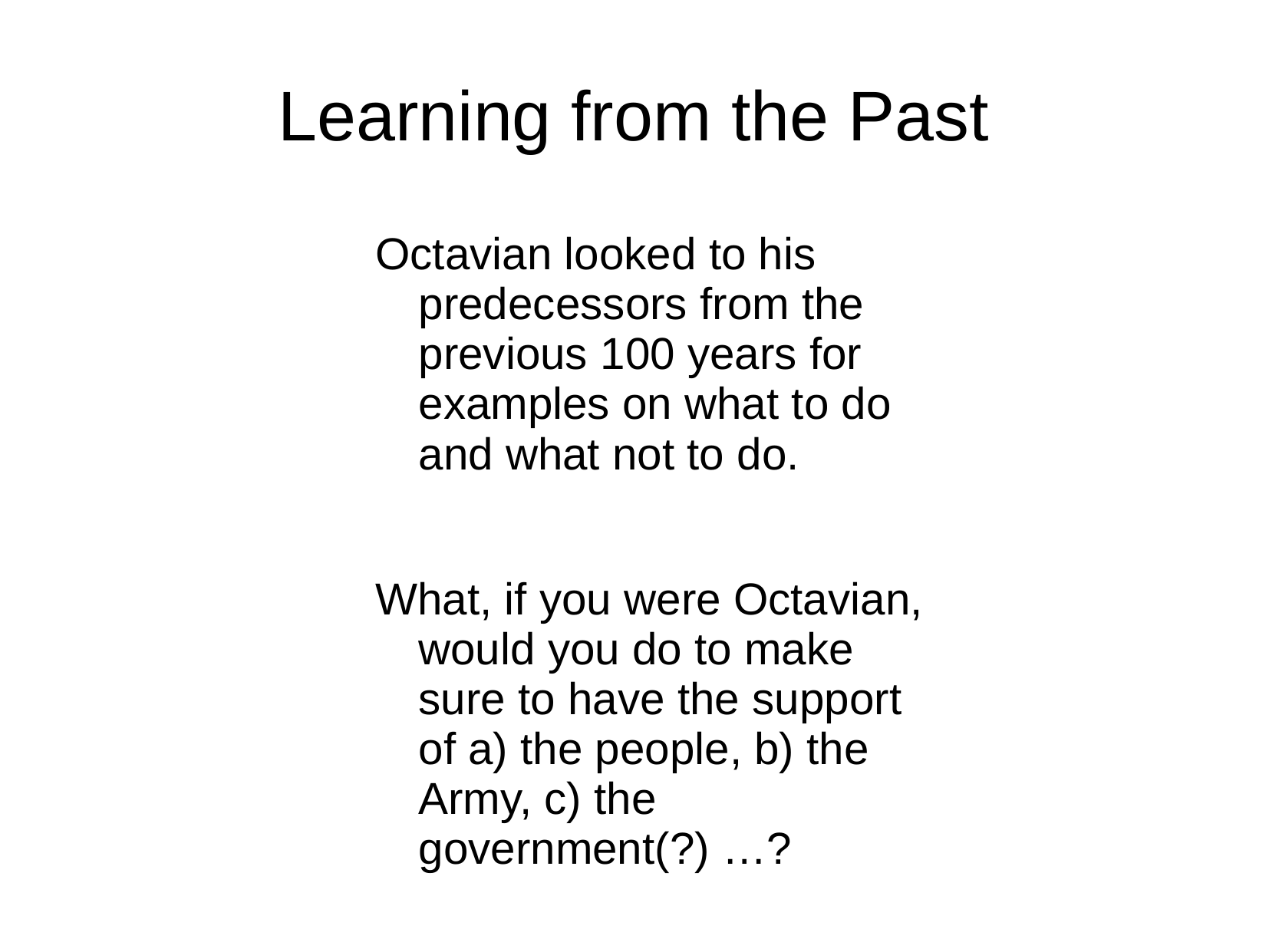

# Learning from the Past
Octavian looked to his predecessors from the previous 100 years for examples on what to do and what not to do.

What, if you were Octavian, would you do to make sure to have the support of a) the people, b) the Army, c) the government(?) …?